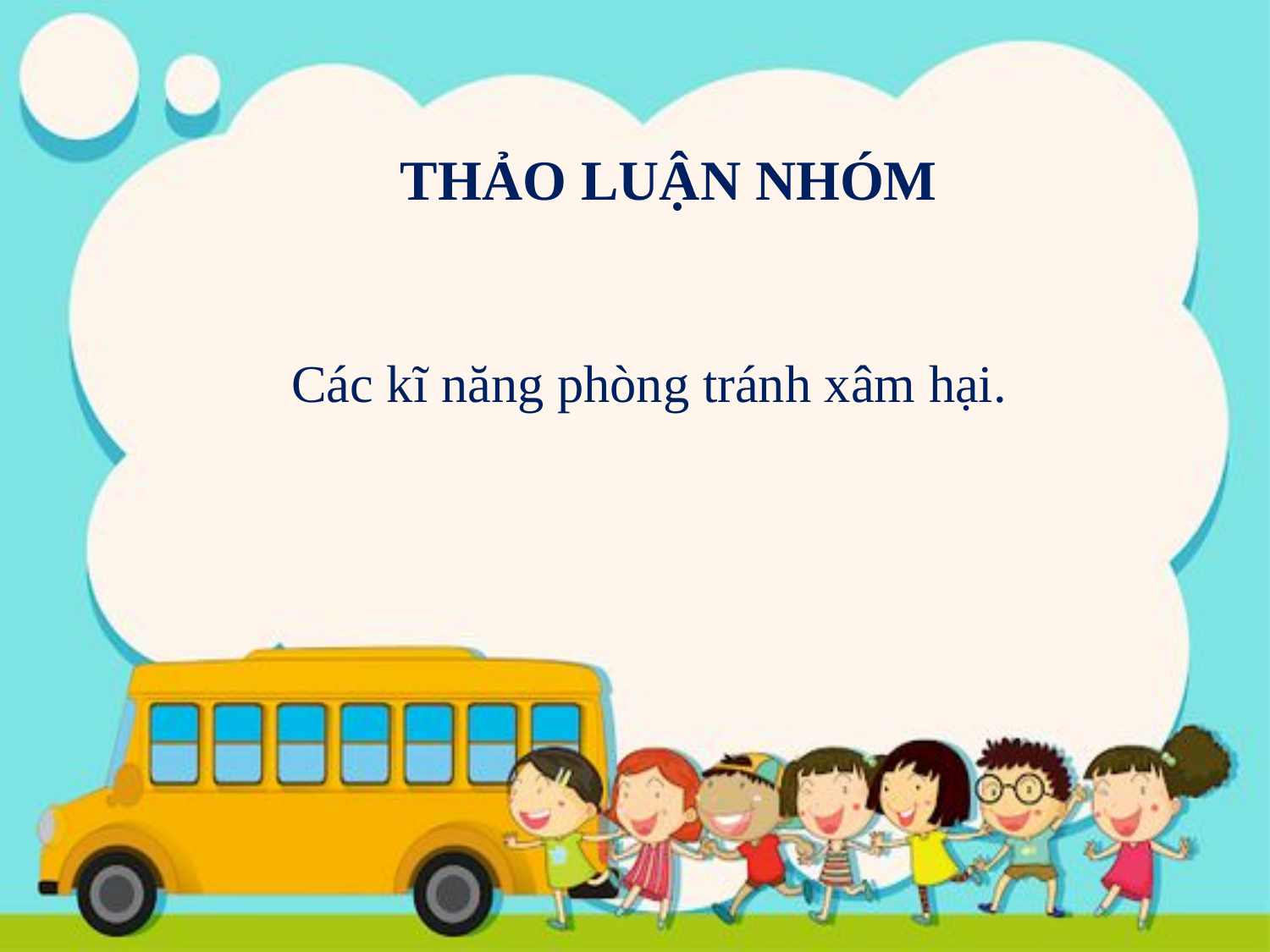

THẢO LUẬN NHÓM
Các kĩ năng phòng tránh xâm hại.